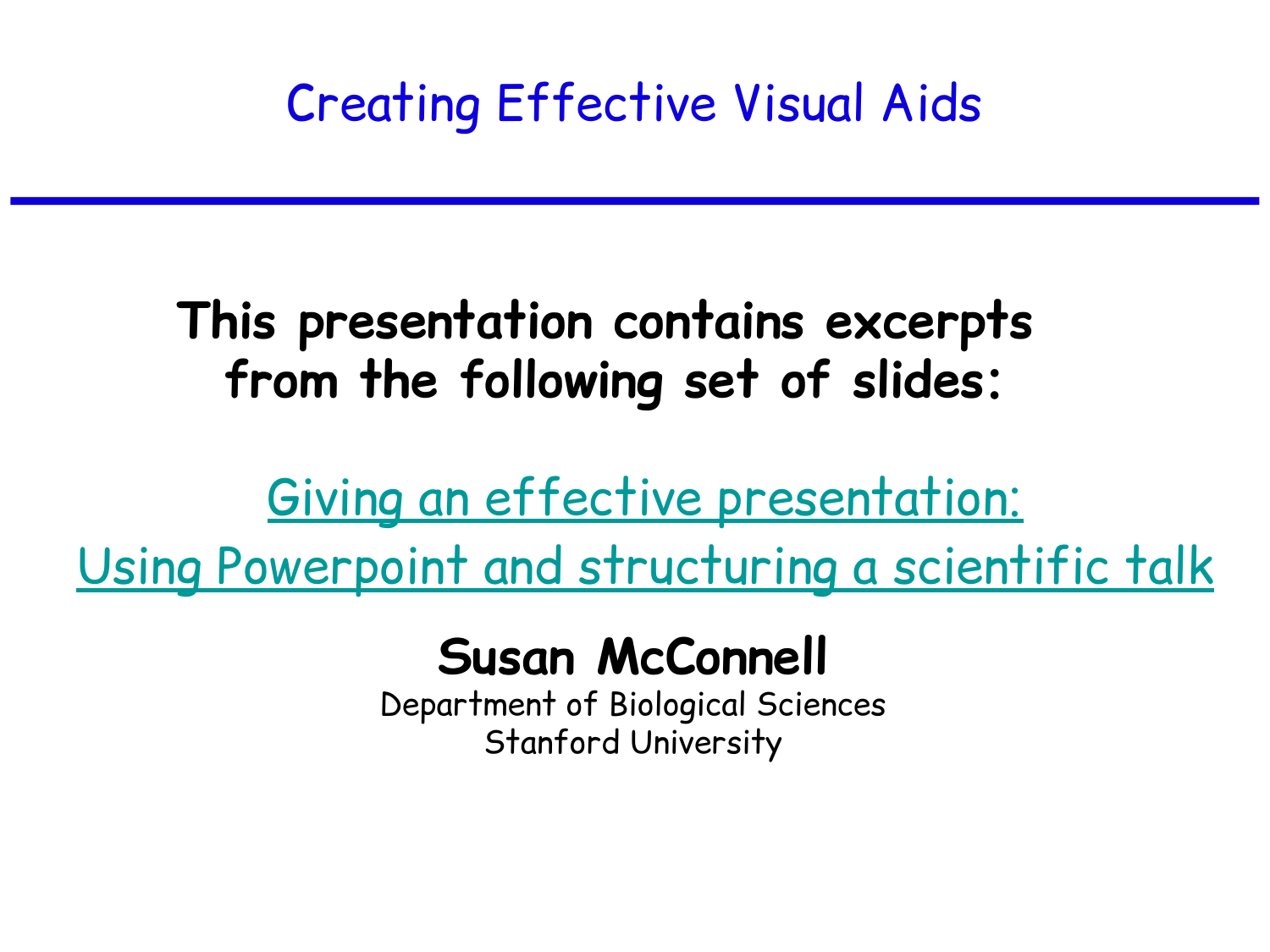

# Creating Effective Visual Aids

This presentation contains excerpts
from the following set of slides:
Giving an effective presentation:
Using Powerpoint and structuring a scientific talk
Susan McConnell
Department of Biological Sciences
Stanford University